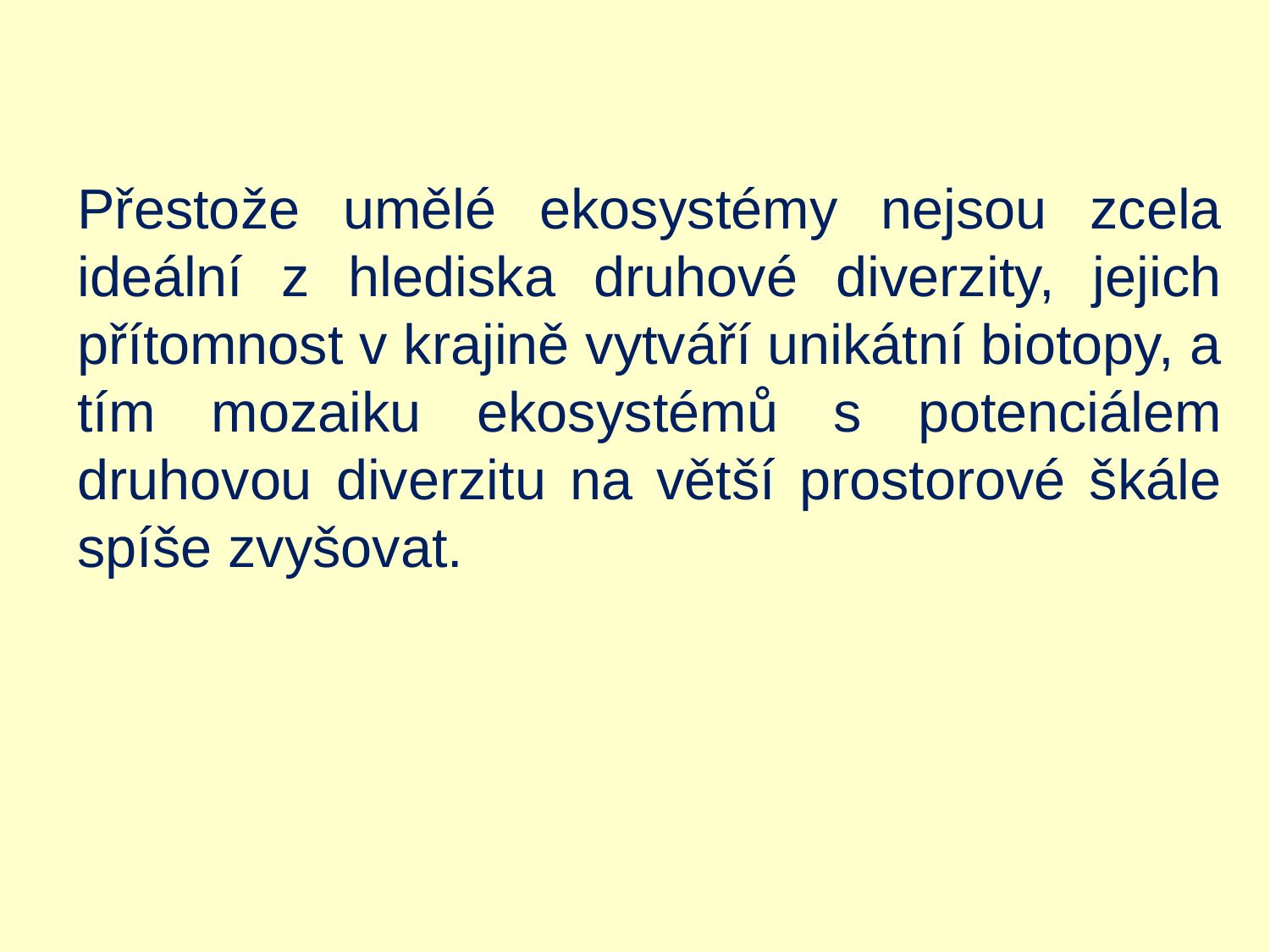

Přestože umělé ekosystémy nejsou zcela ideální z hlediska druhové diverzity, jejich přítomnost v krajině vytváří unikátní biotopy, a tím mozaiku ekosystémů s potenciálem druhovou diverzitu na větší prostorové škále spíše zvyšovat.